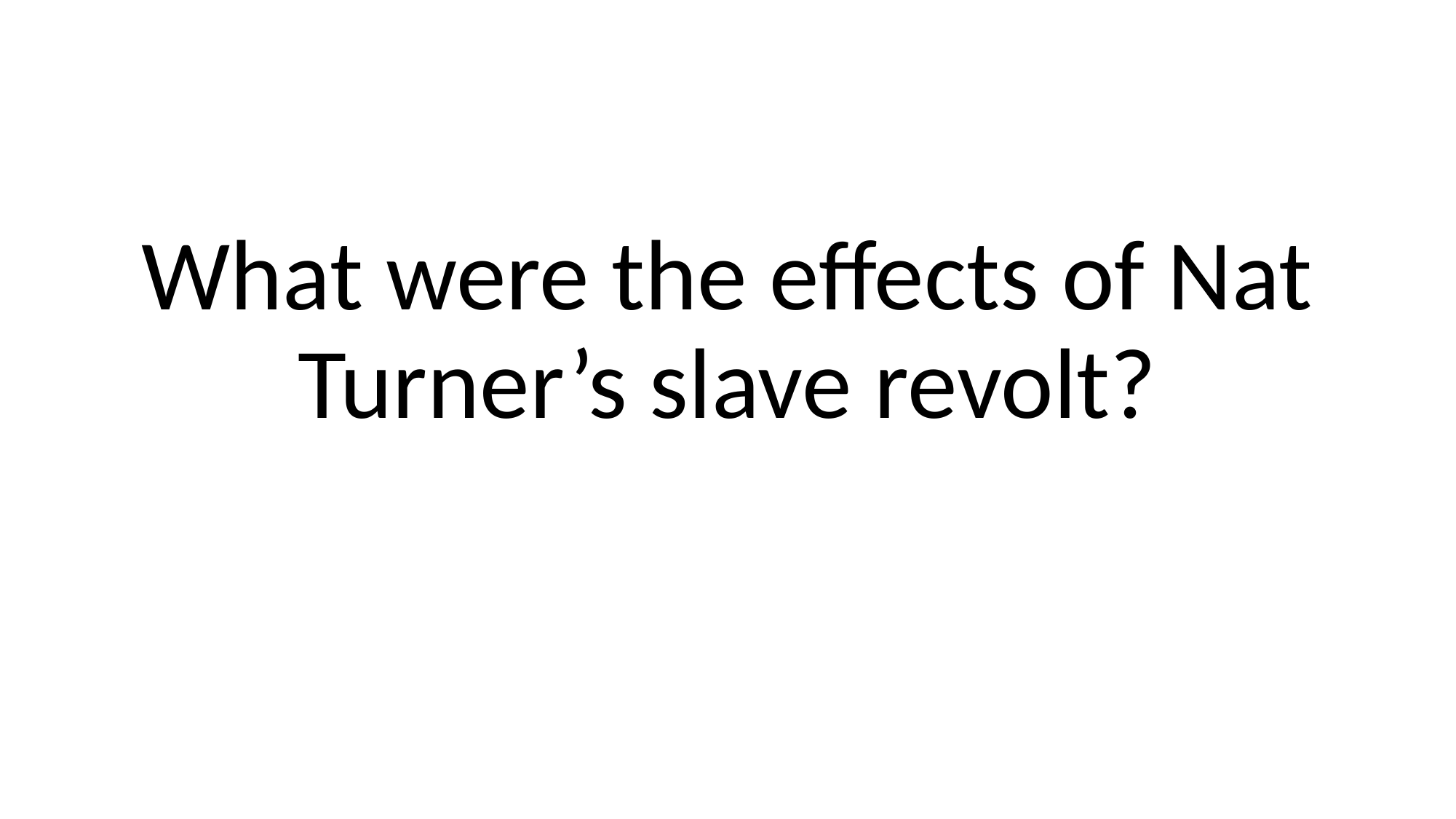

What were the effects of Nat Turner’s slave revolt?